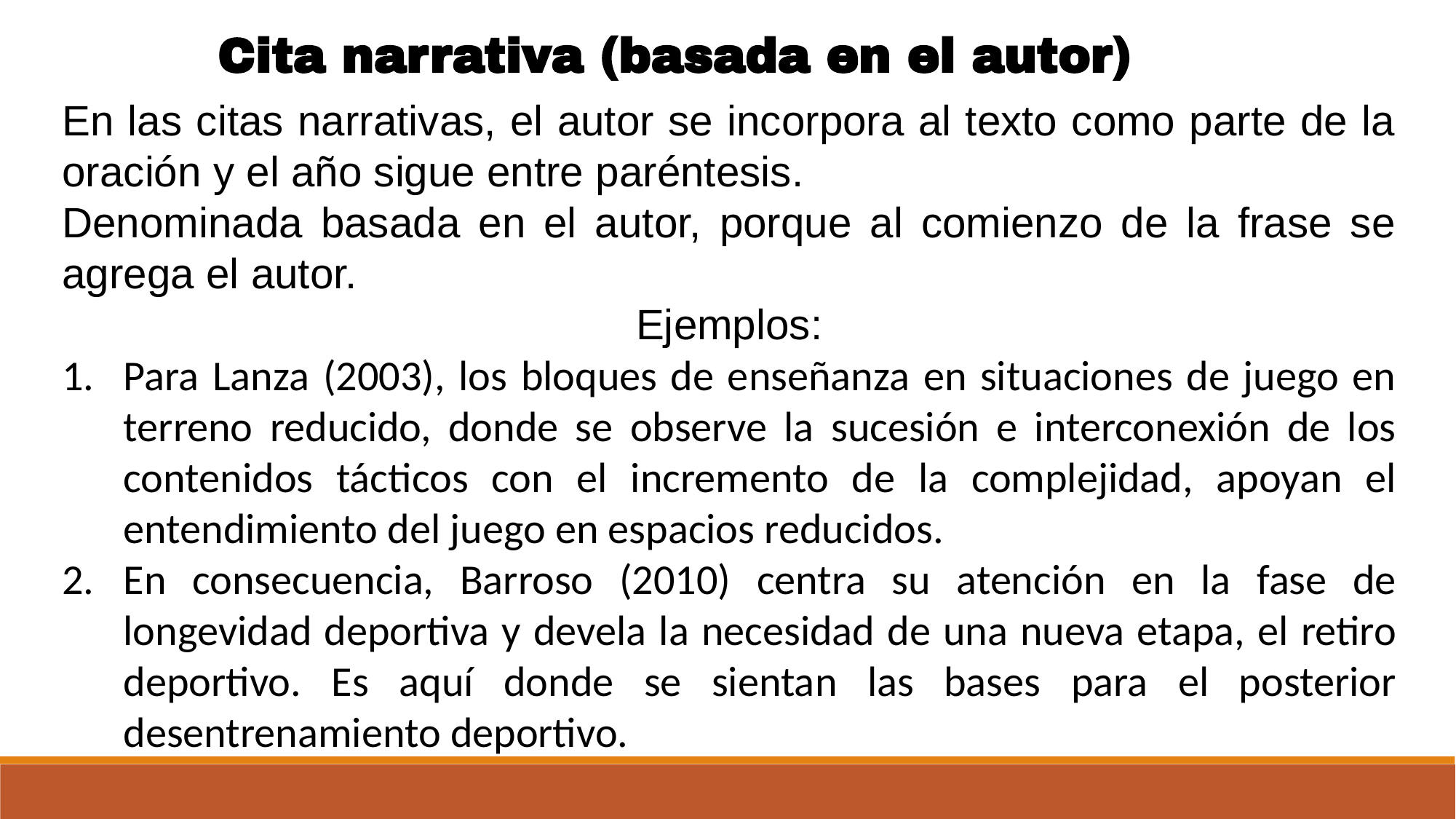

Cita narrativa (basada en el autor)
En las citas narrativas, el autor se incorpora al texto como parte de la oración y el año sigue entre paréntesis.
Denominada basada en el autor, porque al comienzo de la frase se agrega el autor.
Ejemplos:
Para Lanza (2003), los bloques de enseñanza en situaciones de juego en terreno reducido, donde se observe la sucesión e interconexión de los contenidos tácticos con el incremento de la complejidad, apoyan el entendimiento del juego en espacios reducidos.
En consecuencia, Barroso (2010) centra su atención en la fase de longevidad deportiva y devela la necesidad de una nueva etapa, el retiro deportivo. Es aquí donde se sientan las bases para el posterior desentrenamiento deportivo.